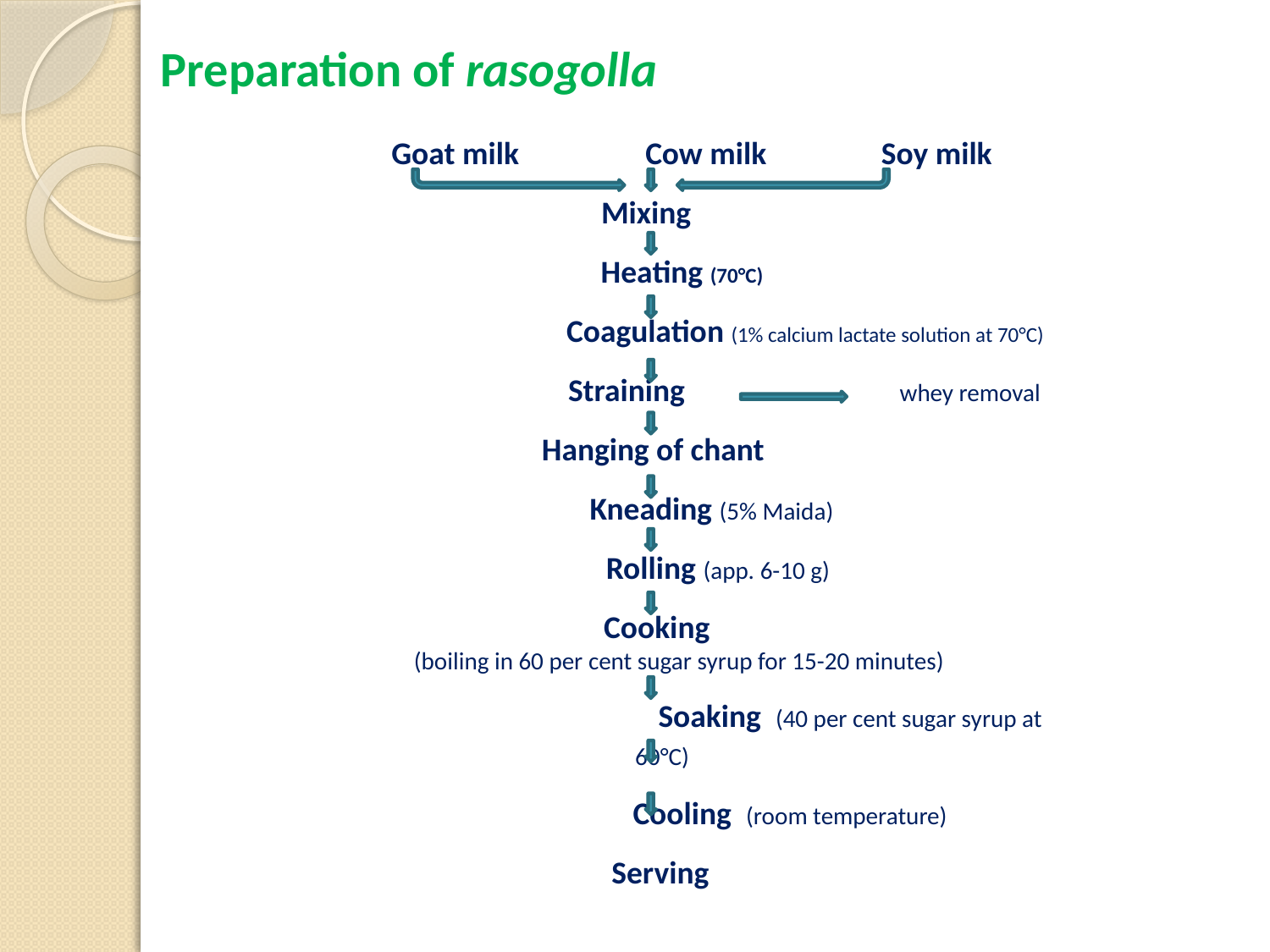

# Preparation of rasogolla
		Goat milk 	Cow milk                Soy milk
 Mixing
          Heating (70°C)
                                             Coagulation (1% calcium lactate solution at 70°C)
                                            Straining 	              whey removal
  Hanging of chant
                   Kneading (5% Maida)
                    Rolling (app. 6-10 g)
    Cooking
             (boiling in 60 per cent sugar syrup for 15-20 minutes)
			                Soaking  (40 per cent sugar syrup at 60°C)
			Cooling  (room temperature)
    Serving